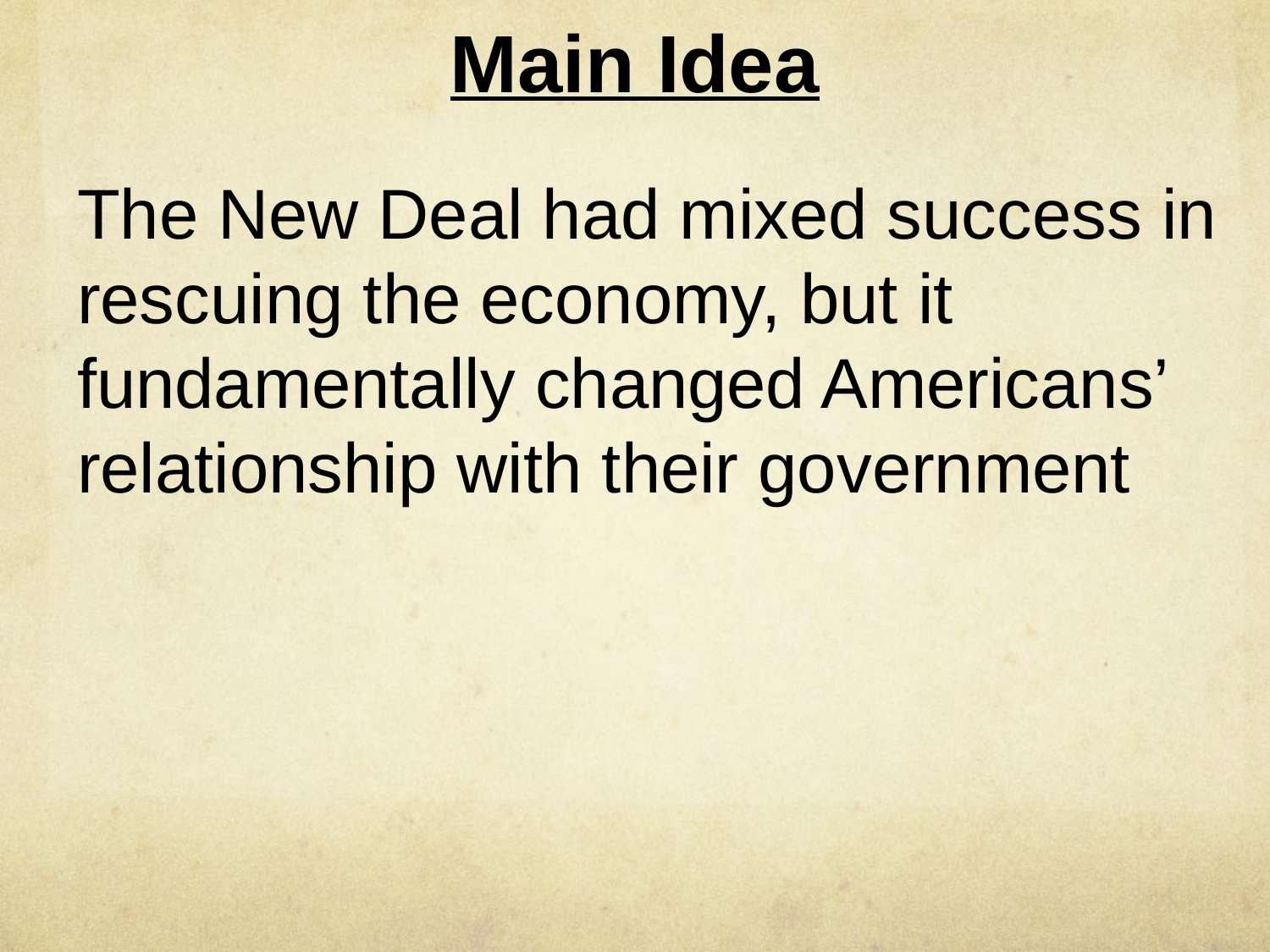

# Main Idea
	The New Deal had mixed success in rescuing the economy, but it fundamentally changed Americans’ relationship with their government